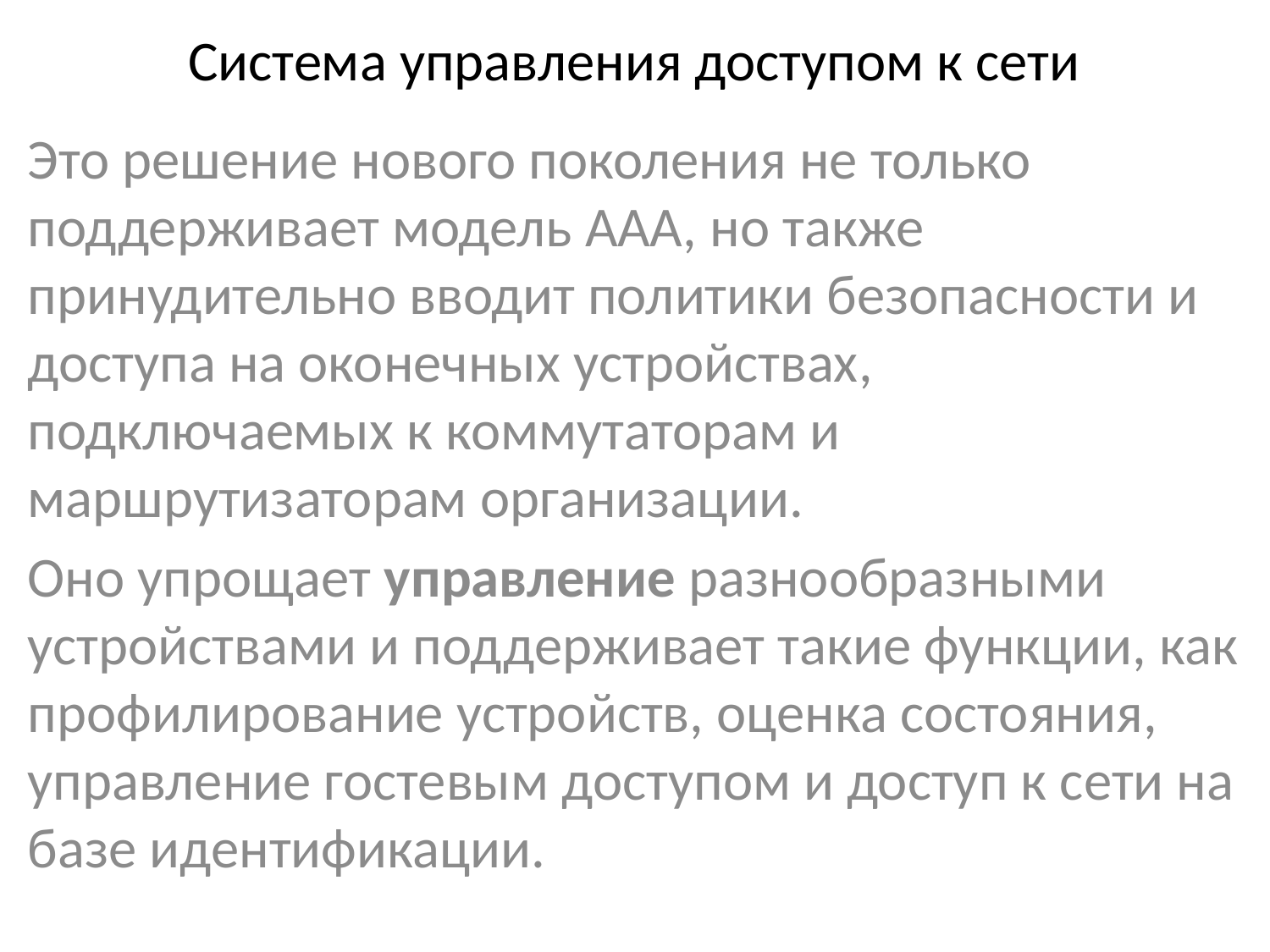

# Система управления доступом к сети
Это решение нового поколения не только поддерживает модель AAA, но также принудительно вводит политики безопасности и доступа на оконечных устройствах, подключаемых к коммутаторам и маршрутизаторам организации.
Оно упрощает управление разнообразными устройствами и поддерживает такие функции, как профилирование устройств, оценка состояния, управление гостевым доступом и доступ к сети на базе идентификации.